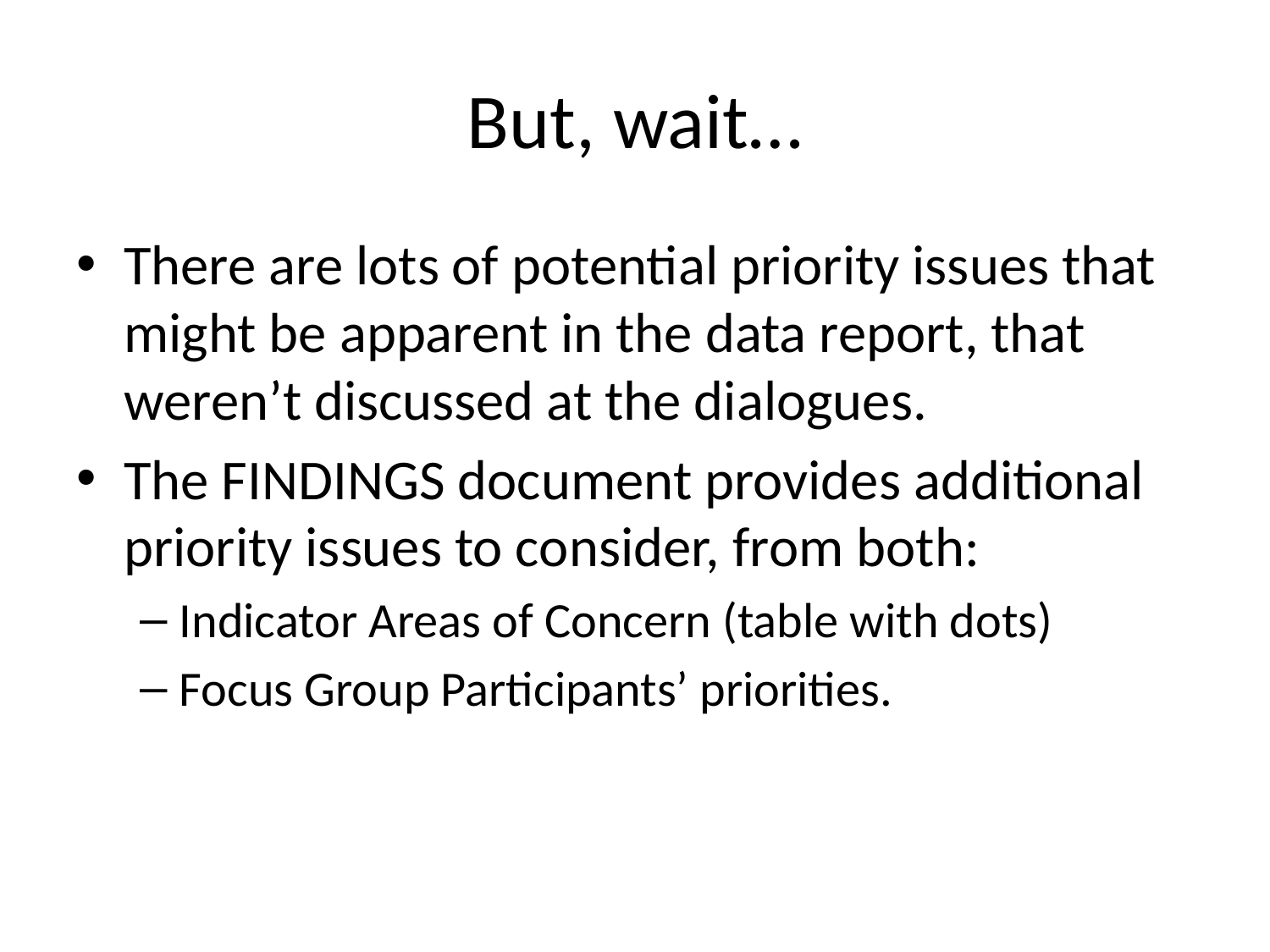

# But, wait…
There are lots of potential priority issues that might be apparent in the data report, that weren’t discussed at the dialogues.
The FINDINGS document provides additional priority issues to consider, from both:
Indicator Areas of Concern (table with dots)
Focus Group Participants’ priorities.